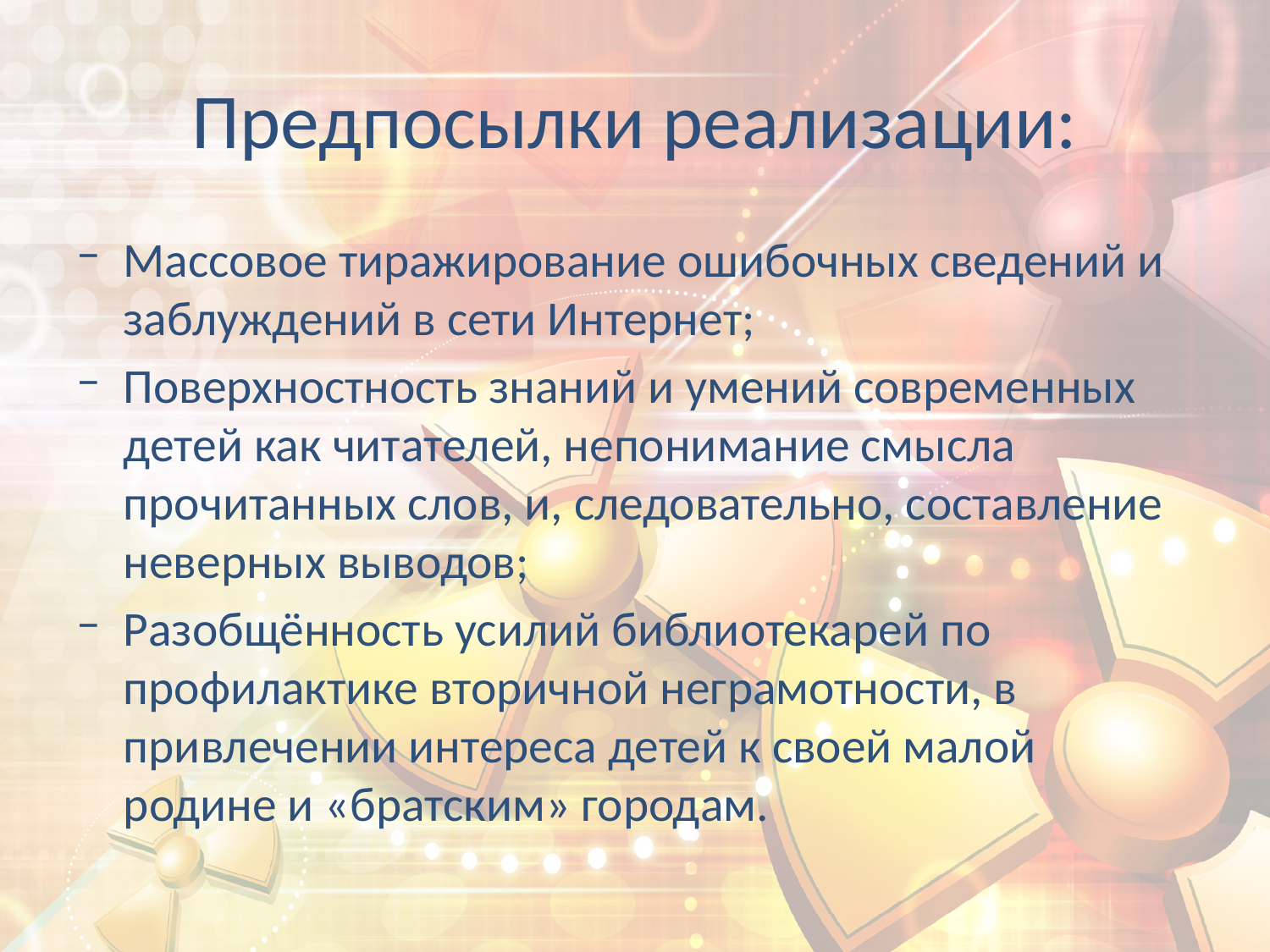

# Предпосылки реализации:
Массовое тиражирование ошибочных сведений и заблуждений в сети Интернет;
Поверхностность знаний и умений современных детей как читателей, непонимание смысла прочитанных слов, и, следовательно, составление неверных выводов;
Разобщённость усилий библиотекарей по профилактике вторичной неграмотности, в привлечении интереса детей к своей малой родине и «братским» городам.